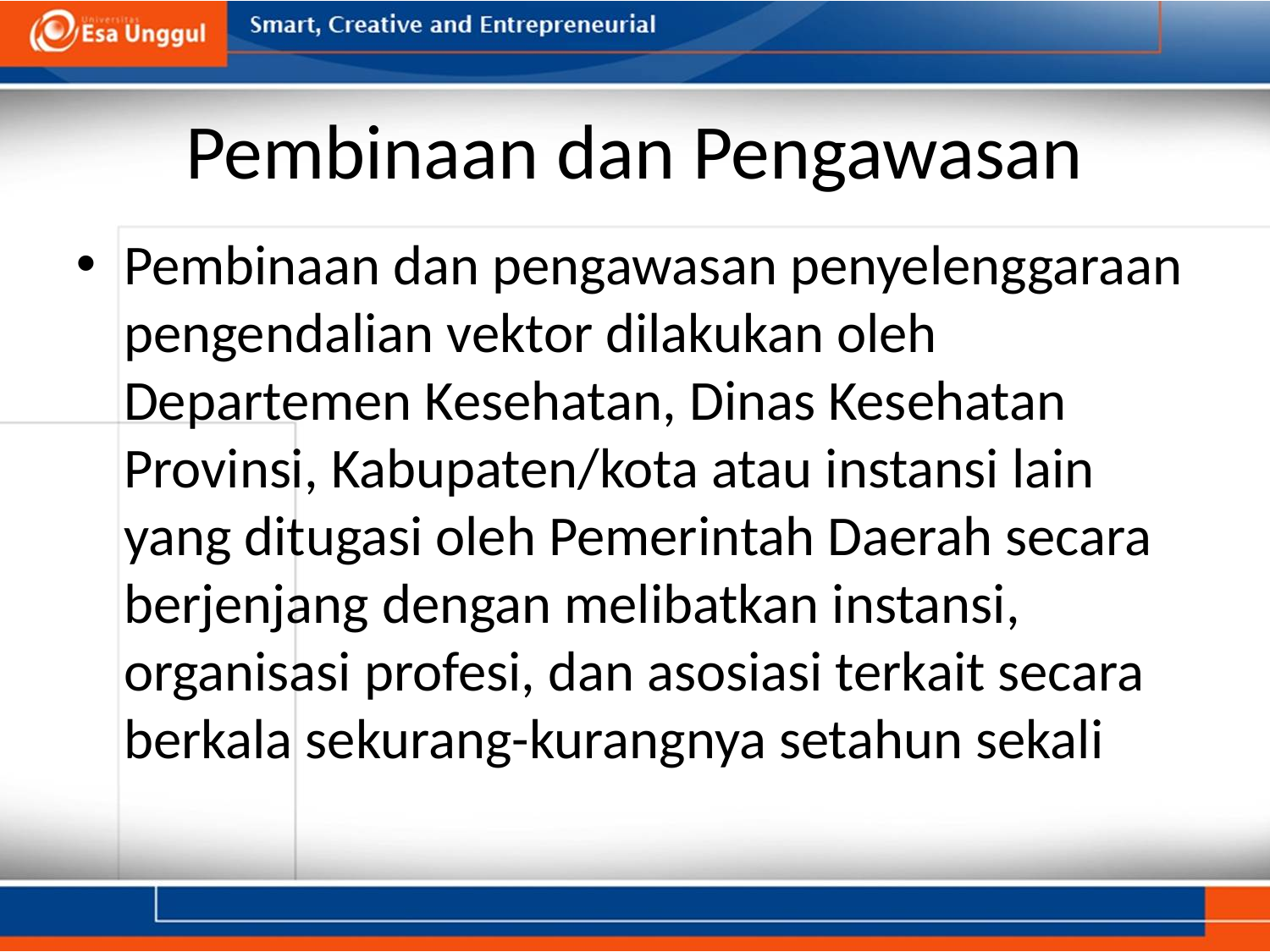

# Pembinaan dan Pengawasan
Pembinaan dan pengawasan penyelenggaraan pengendalian vektor dilakukan oleh Departemen Kesehatan, Dinas Kesehatan Provinsi, Kabupaten/kota atau instansi lain yang ditugasi oleh Pemerintah Daerah secara berjenjang dengan melibatkan instansi, organisasi profesi, dan asosiasi terkait secara berkala sekurang-kurangnya setahun sekali